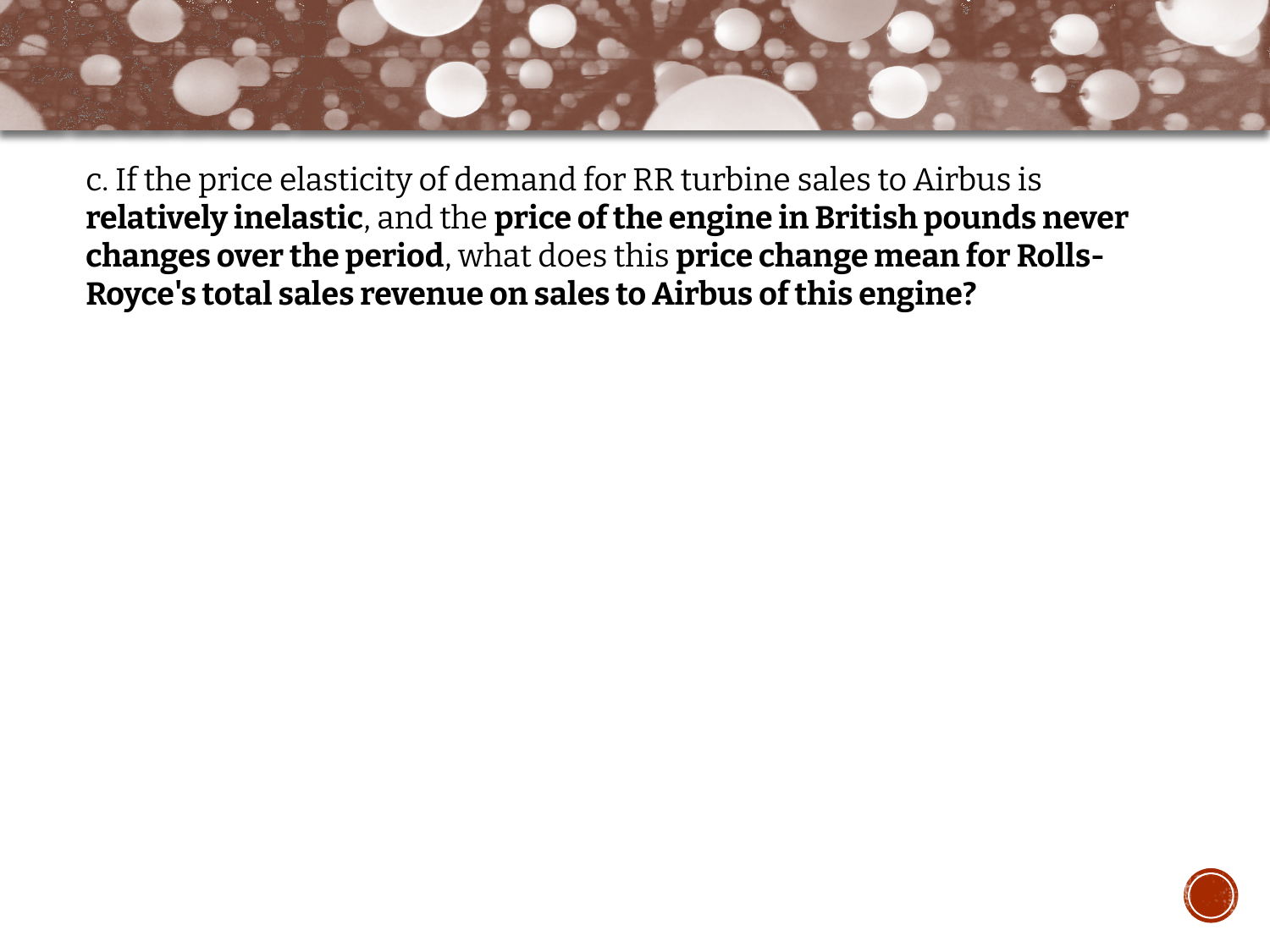

c. If the price elasticity of demand for RR turbine sales to Airbus is relatively inelastic, and the price of the engine in British pounds never changes over the period, what does this price change mean for Rolls-Royce's total sales revenue on sales to Airbus of this engine?